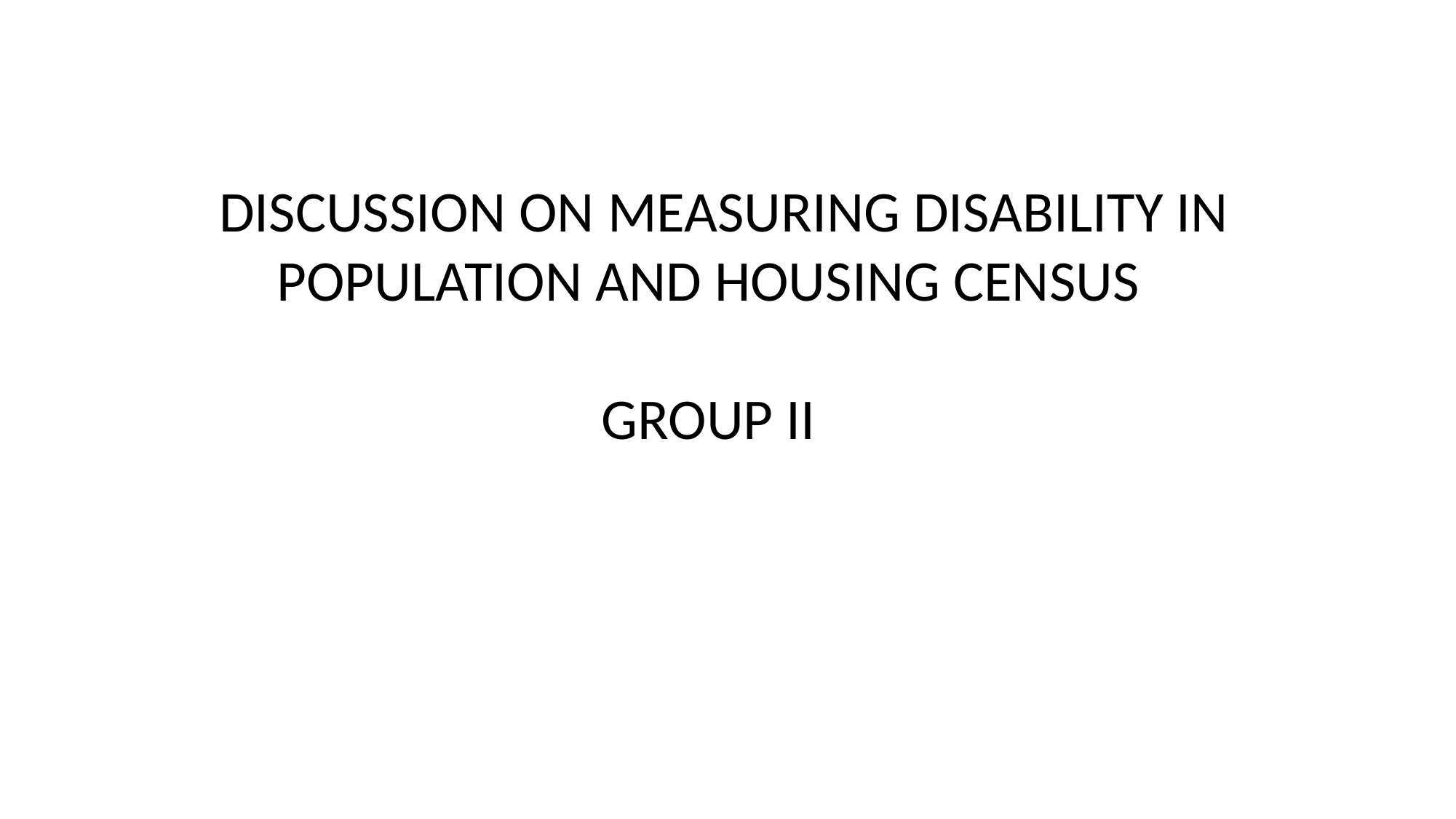

DISCUSSION ON MEASURING DISABILITY IN POPULATION AND HOUSING CENSUS

GROUP II